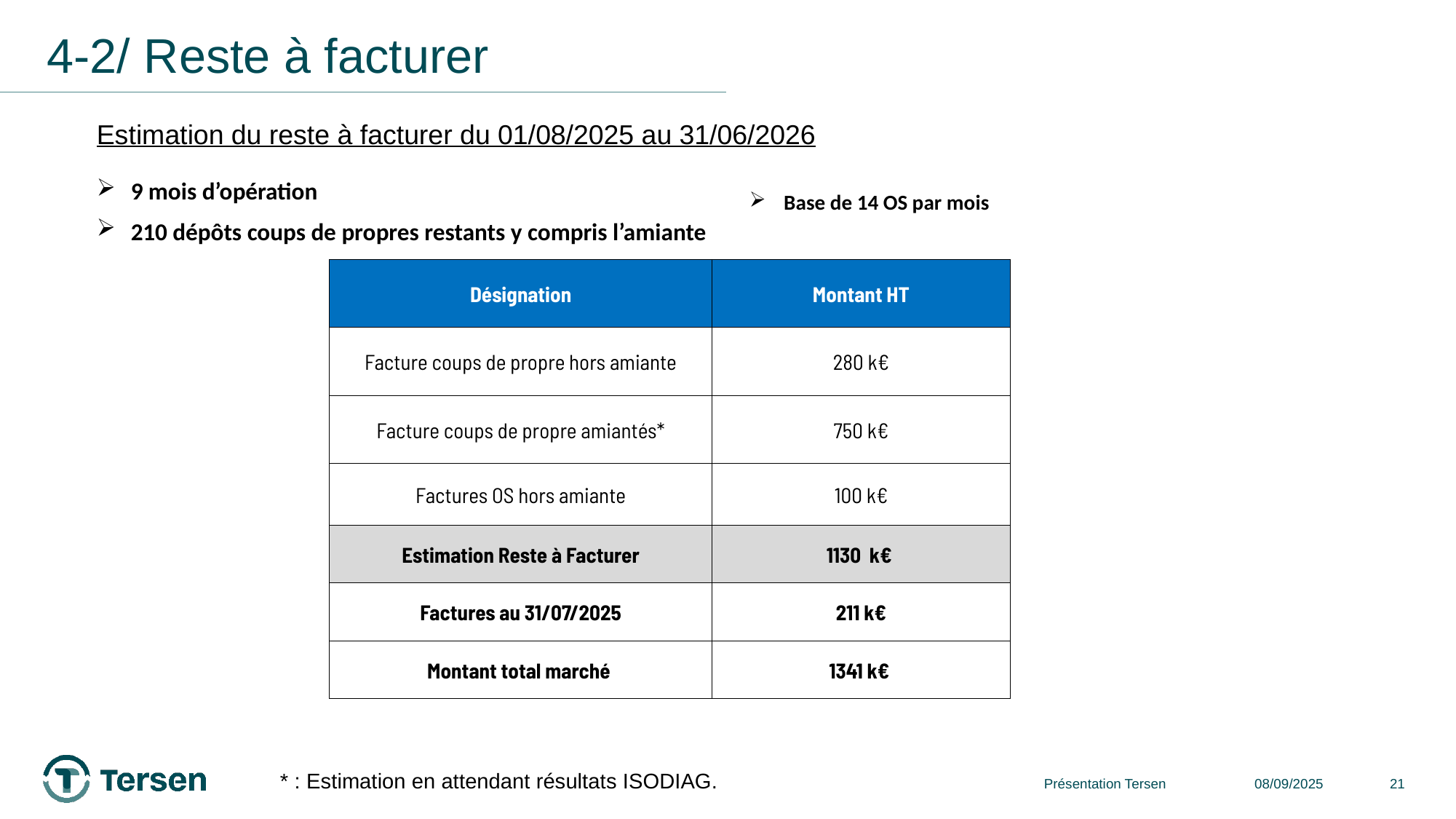

# 4-2/ Reste à facturer
Estimation du reste à facturer du 01/08/2025 au 31/06/2026
9 mois d’opération
Base de 14 OS par mois
210 dépôts coups de propres restants y compris l’amiante
| Désignation | Montant HT |
| --- | --- |
| Facture coups de propre hors amiante | 280 k€ |
| Facture coups de propre amiantés\* | 750 k€ |
| Factures OS hors amiante | 100 k€ |
| Estimation Reste à Facturer | 1130 k€ |
| Factures au 31/07/2025 | 211 k€ |
| Montant total marché | 1341 k€ |
* : Estimation en attendant résultats ISODIAG.
Présentation Tersen
08/09/2025
21